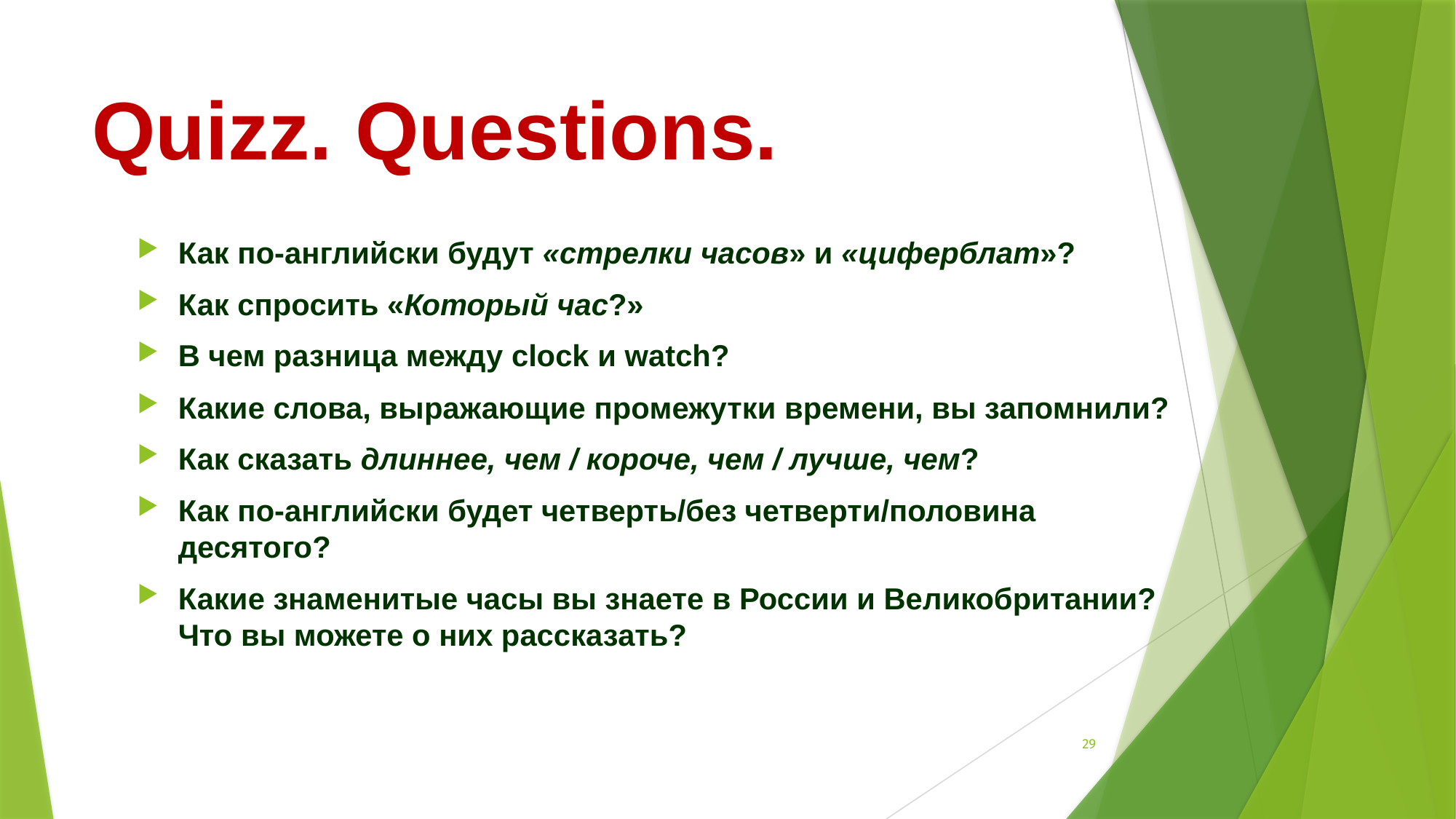

# Quizz. Questions.
Как по-английски будут «стрелки часов» и «циферблат»?
Как спросить «Который час?»
В чем разница между clock и watch?
Какие слова, выражающие промежутки времени, вы запомнили?
Как сказать длиннее, чем / короче, чем / лучше, чем?
Как по-английски будет четверть/без четверти/половина десятого?
Какие знаменитые часы вы знаете в России и Великобритании? Что вы можете о них рассказать?
29